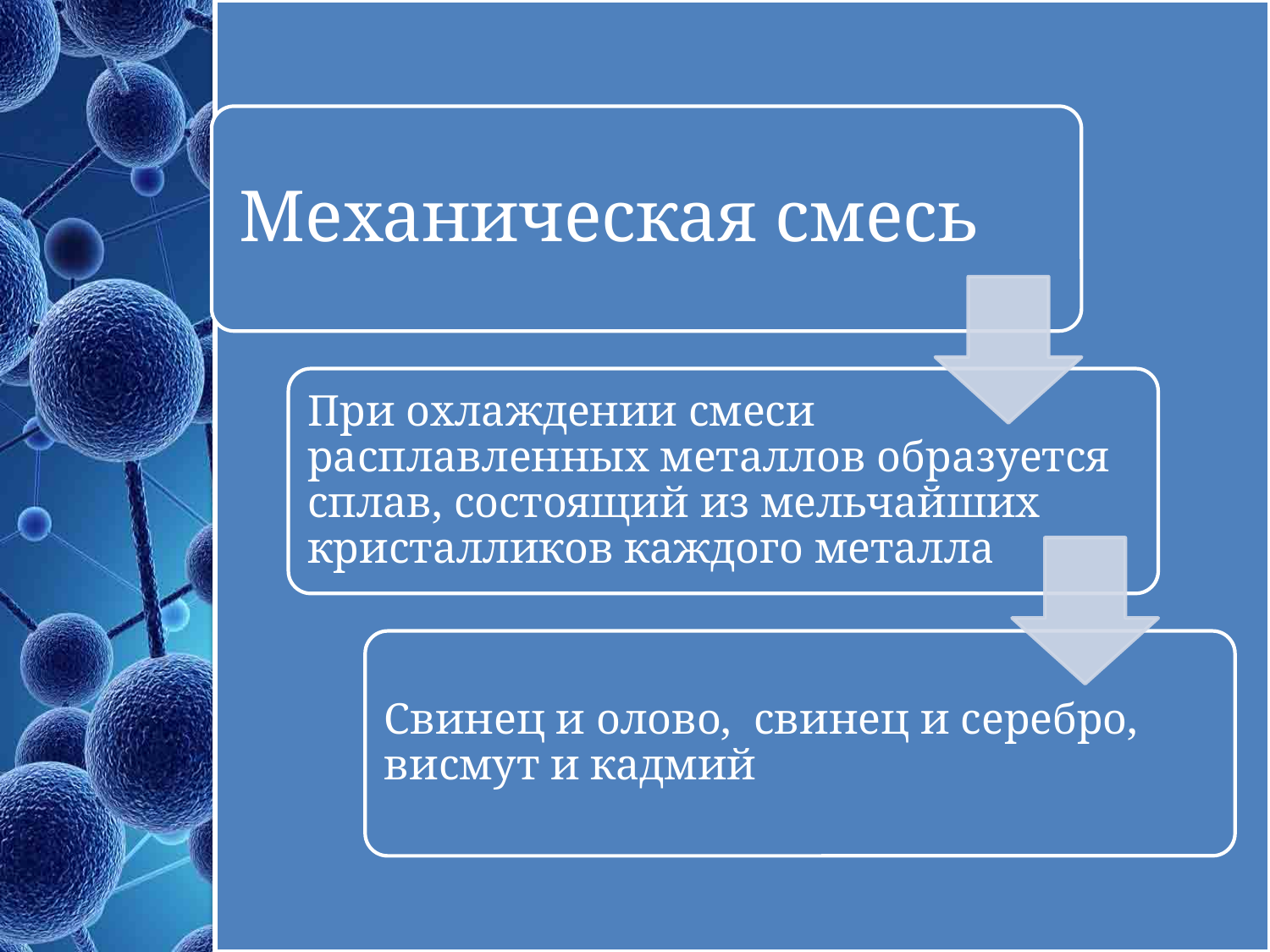

Механическая смесь
При охлаждении смеси расплавленных металлов образуется сплав, состоящий из мельчайших кристалликов каждого металла
Свинец и олово,  свинец и серебро, висмут и кадмий